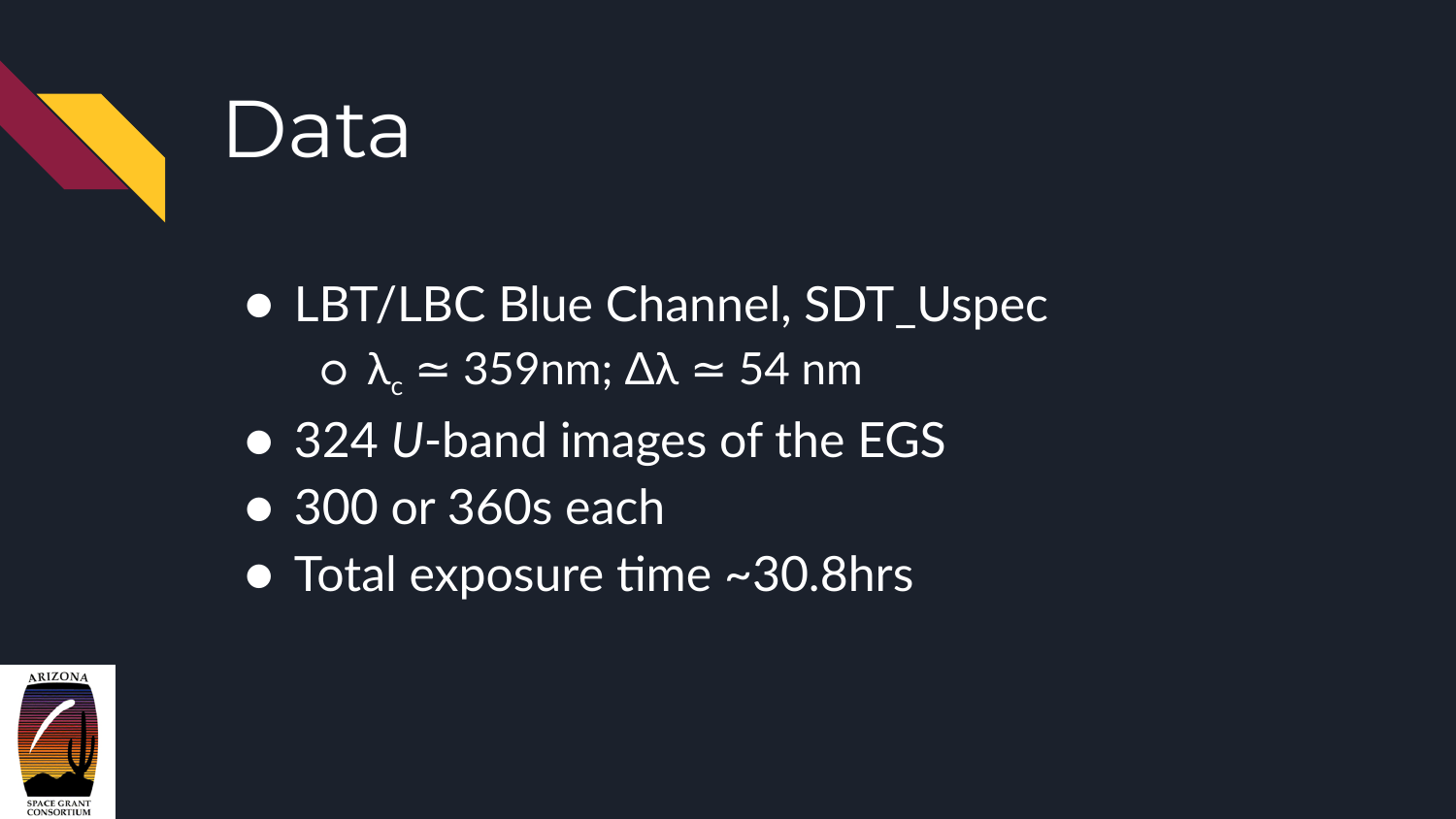

# Data
LBT/LBC Blue Channel, SDT_Uspec
λc ≃ 359nm; Δλ ≃ 54 nm
324 U-band images of the EGS
300 or 360s each
Total exposure time ~30.8hrs